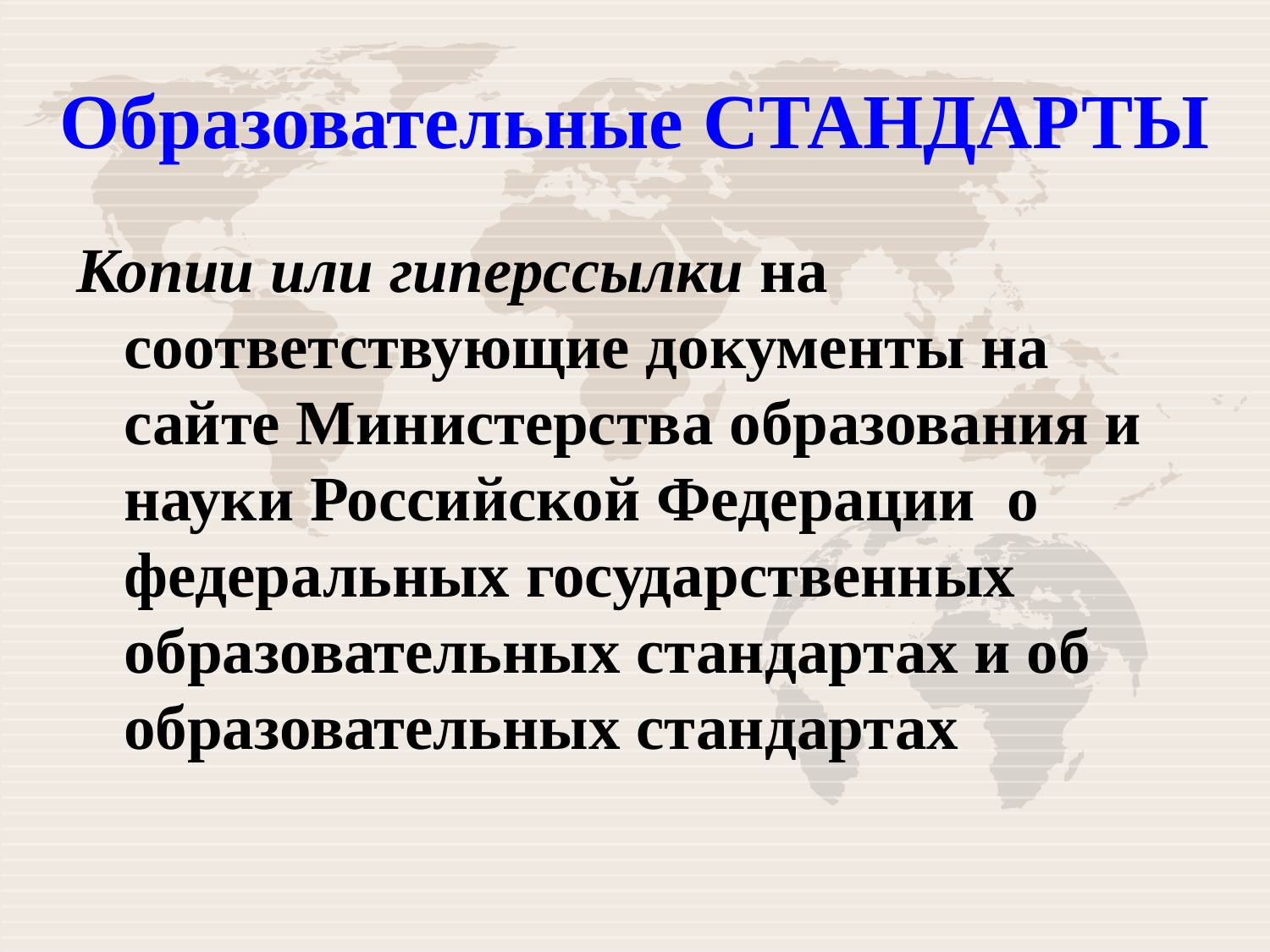

# Образовательные СТАНДАРТЫ
Копии или гиперссылки на соответствующие документы на сайте Министерства образования и науки Российской Федерации  о федеральных государственных образовательных стандартах и об образовательных стандартах